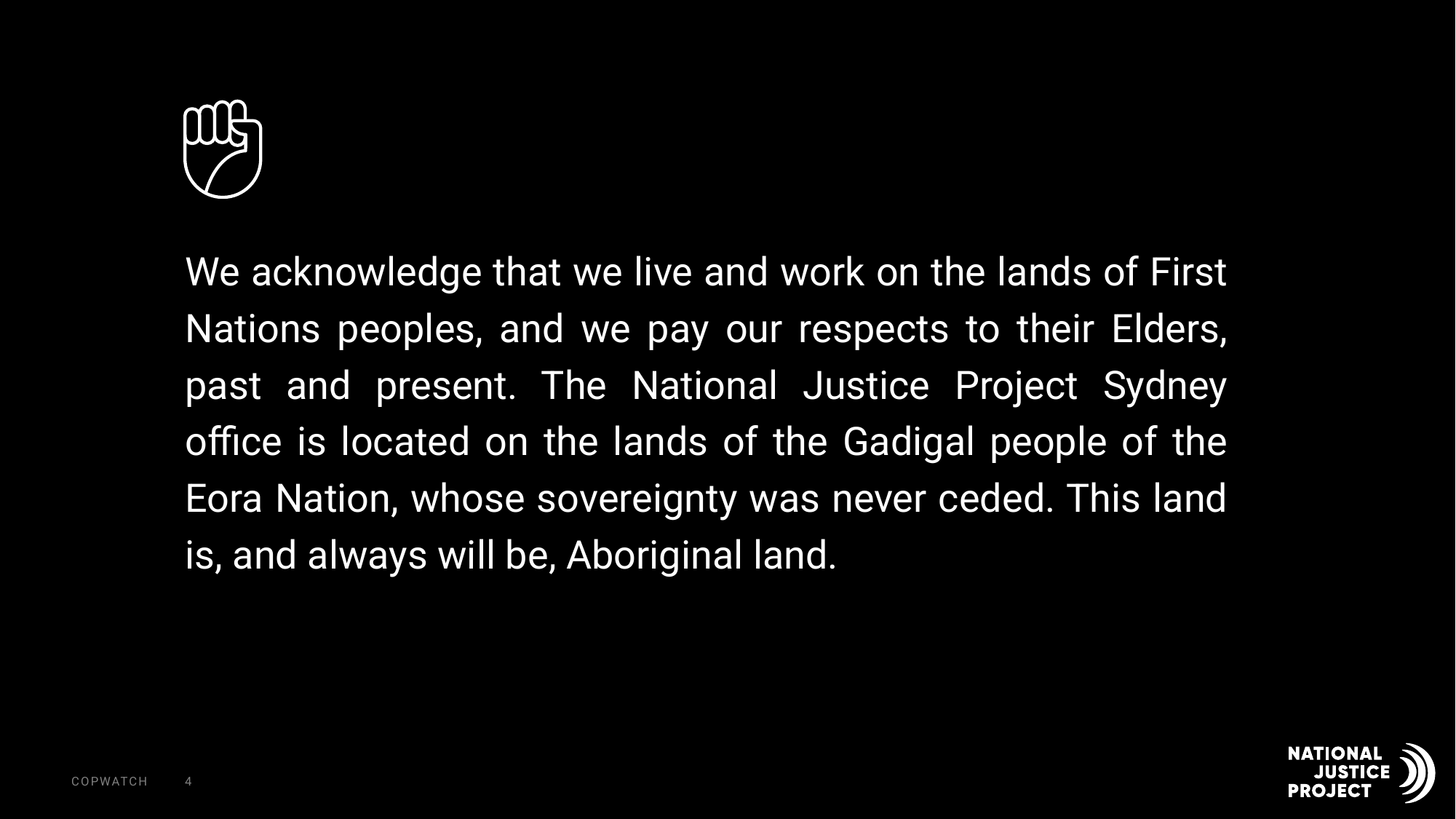

We acknowledge that we live and work on the lands of First Nations peoples, and we pay our respects to their Elders, past and present. The National Justice Project Sydney office is located on the lands of the Gadigal people of the Eora Nation, whose sovereignty was never ceded. This land is, and always will be, Aboriginal land.
COPWATCH
4